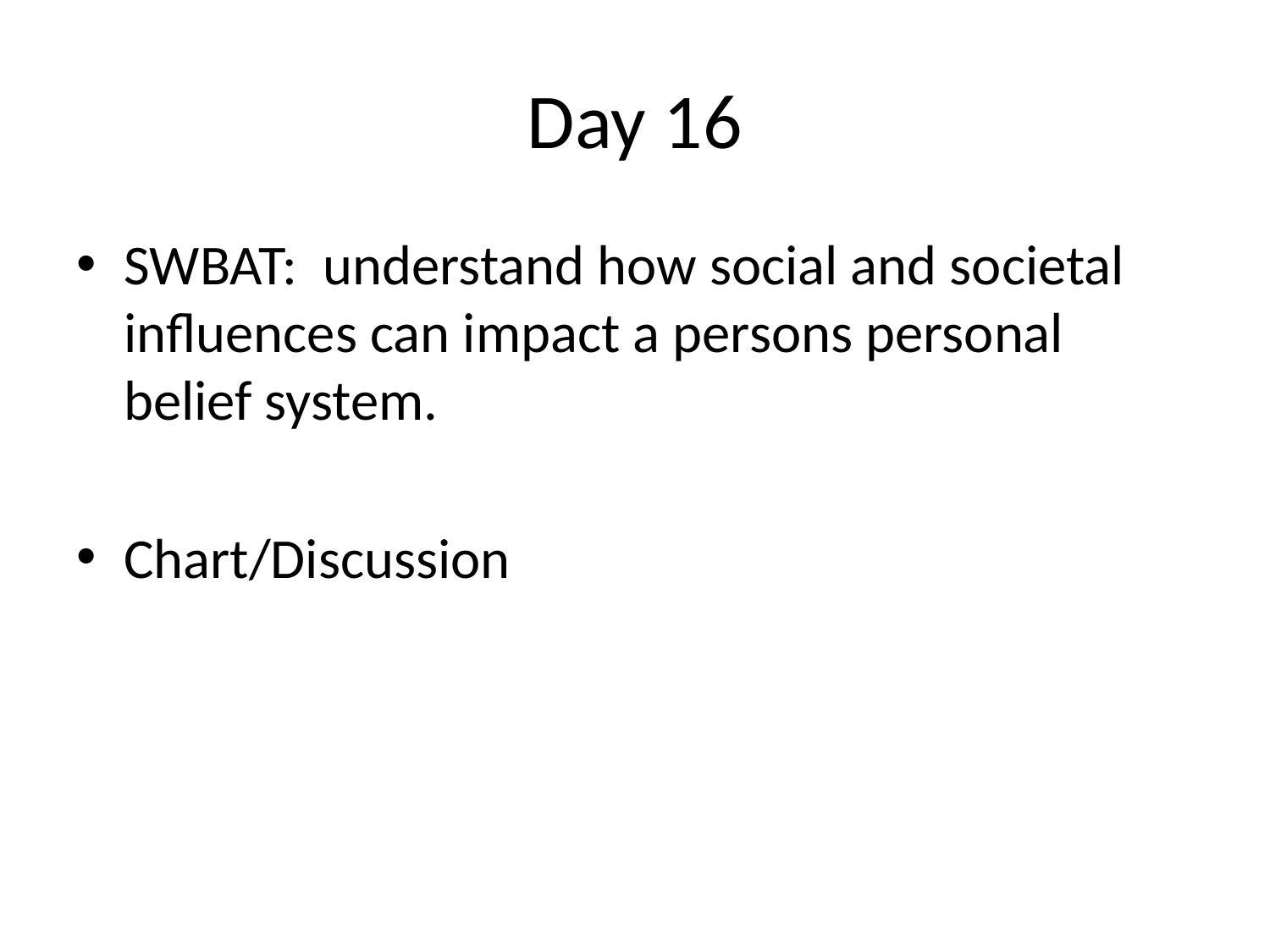

# Day 16
SWBAT:  understand how social and societal influences can impact a persons personal belief system.

Chart/Discussion